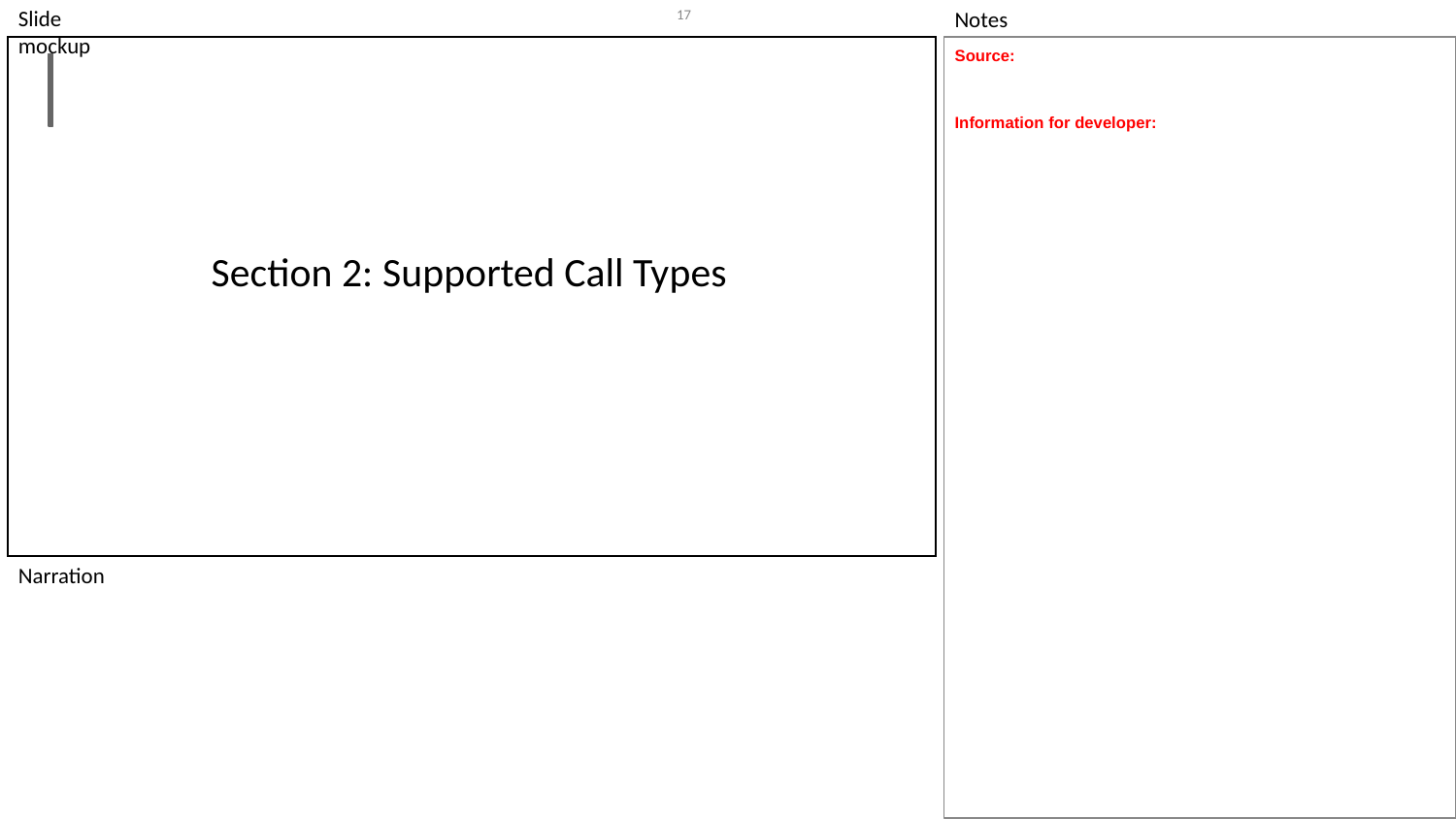

17
Source:

Information for developer:

Section 2: Supported Call Types